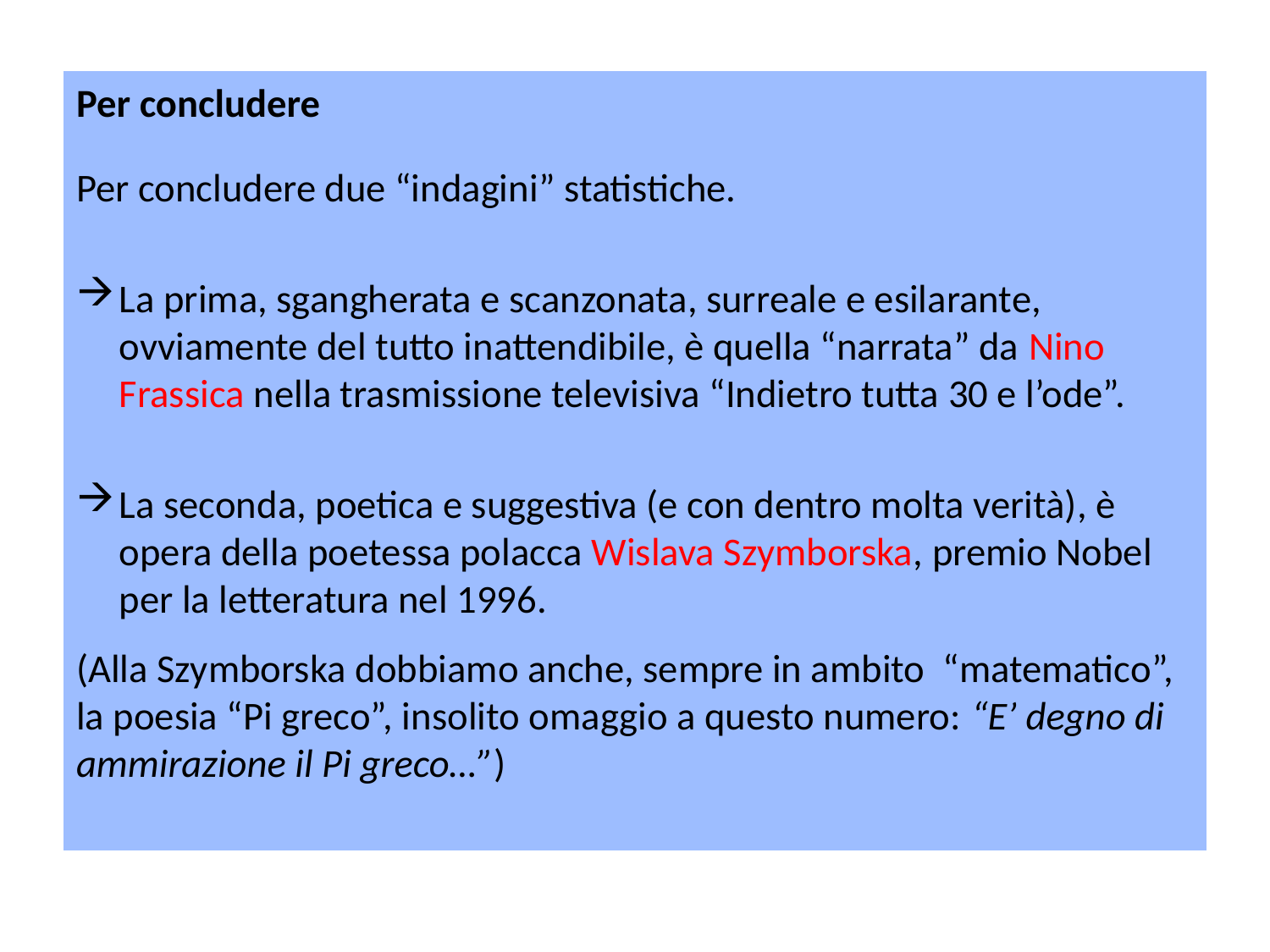

Per concludere

Per concludere due “indagini” statistiche.

La prima, sgangherata e scanzonata, surreale e esilarante, ovviamente del tutto inattendibile, è quella “narrata” da Nino Frassica nella trasmissione televisiva “Indietro tutta 30 e l’ode”.

La seconda, poetica e suggestiva (e con dentro molta verità), è opera della poetessa polacca Wislava Szymborska, premio Nobel per la letteratura nel 1996.

(Alla Szymborska dobbiamo anche, sempre in ambito  “matematico”, la poesia “Pi greco”, insolito omaggio a questo numero: “E’ degno di ammirazione il Pi greco…”)